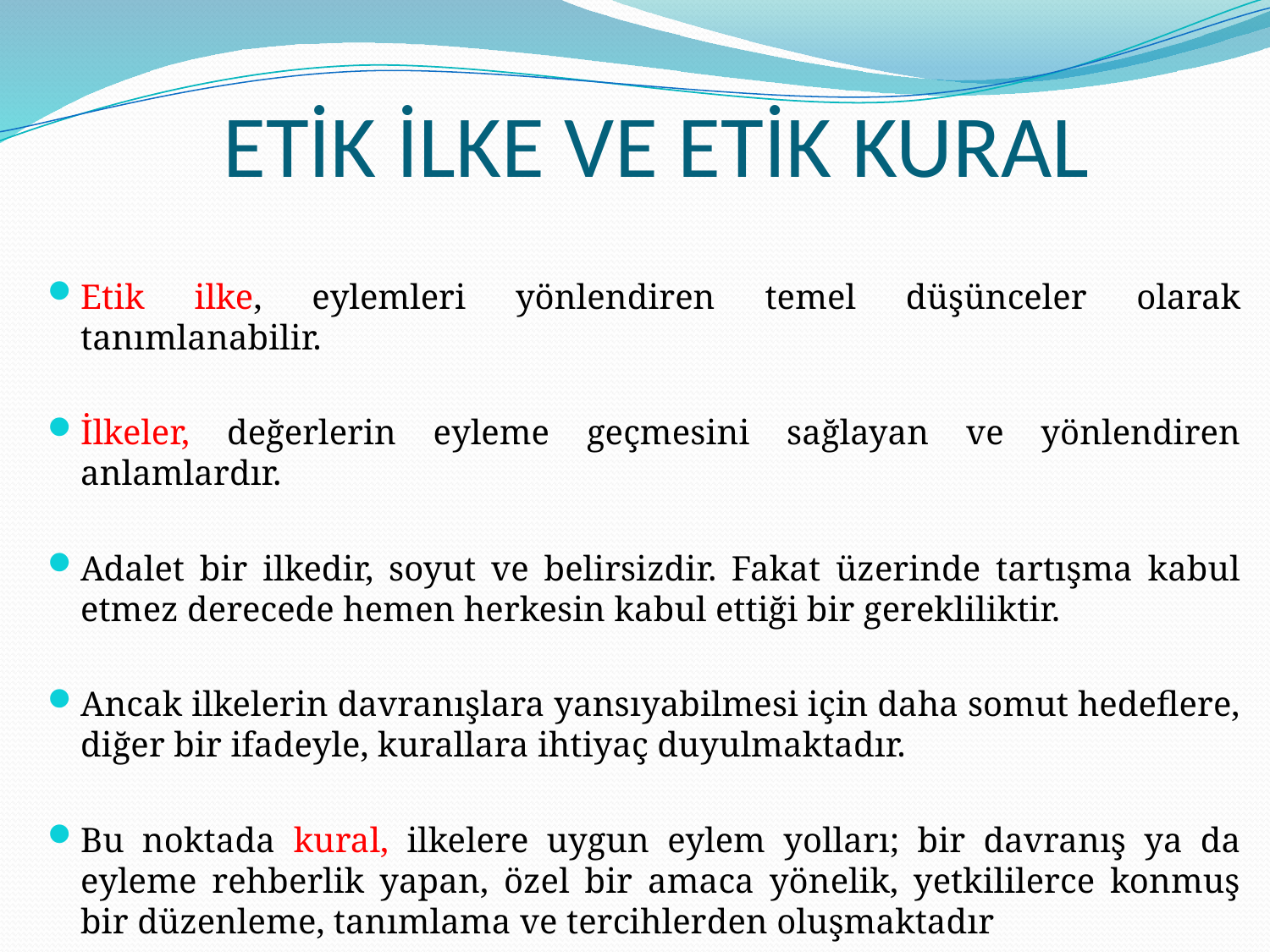

# ETİK İLKE VE ETİK KURAL
Etik ilke, eylemleri yönlendiren temel düşünceler olarak tanımlanabilir.

İlkeler, değerlerin eyleme geçmesini sağlayan ve yönlendiren anlamlardır.

Adalet bir ilkedir, soyut ve belirsizdir. Fakat üzerinde tartışma kabul etmez derecede hemen herkesin kabul ettiği bir gerekliliktir.

Ancak ilkelerin davranışlara yansıyabilmesi için daha somut hedeflere, diğer bir ifadeyle, kurallara ihtiyaç duyulmaktadır.

Bu noktada kural, ilkelere uygun eylem yolları; bir davranış ya da eyleme rehberlik yapan, özel bir amaca yönelik, yetkililerce konmuş bir düzenleme, tanımlama ve tercihlerden oluşmaktadır